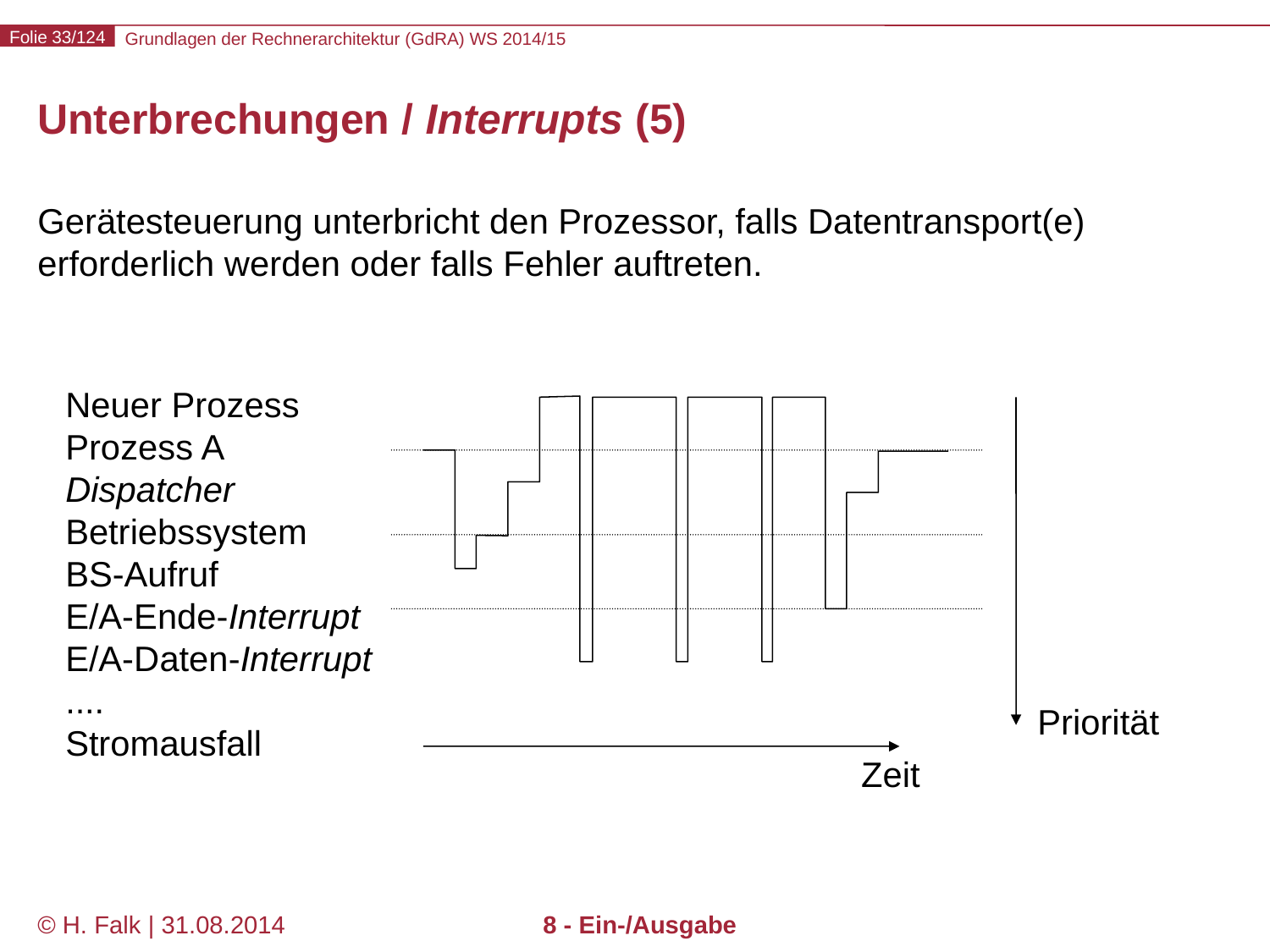

# Unterbrechungen / Interrupts (5)
Gerätesteuerung unterbricht den Prozessor, falls Datentransport(e)
erforderlich werden oder falls Fehler auftreten.
Neuer Prozess
Prozess A
Dispatcher
Betriebssystem
BS-Aufruf
E/A-Ende-Interrupt
E/A-Daten-Interrupt
....
Stromausfall

Priorität
Zeit

© H. Falk | 31.08.2014
8 - Ein-/Ausgabe